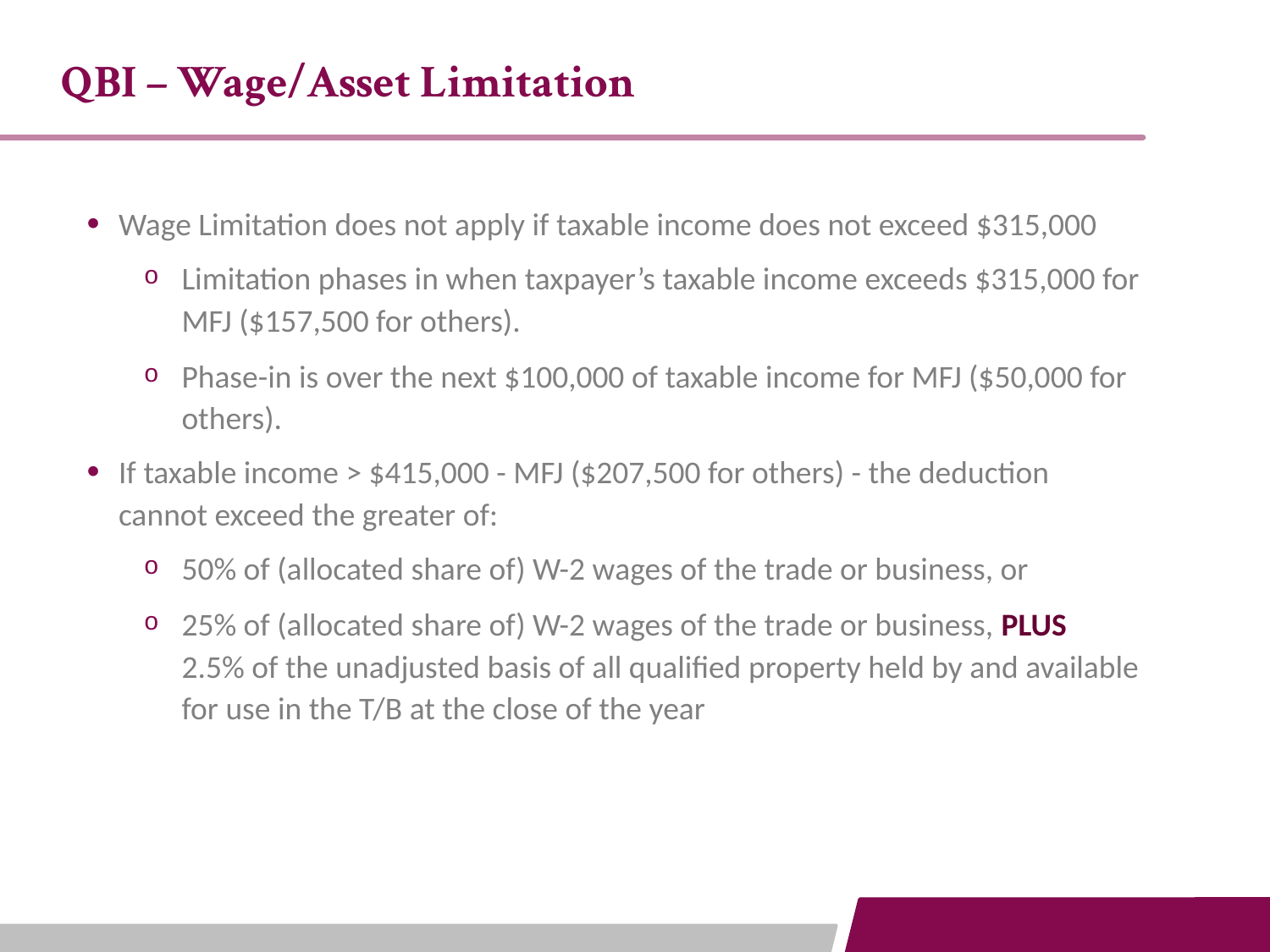

QBI – Wage/Asset Limitation
Wage Limitation does not apply if taxable income does not exceed $315,000
Limitation phases in when taxpayer’s taxable income exceeds $315,000 for MFJ ($157,500 for others).
Phase-in is over the next $100,000 of taxable income for MFJ ($50,000 for others).
If taxable income > $415,000 - MFJ ($207,500 for others) - the deduction cannot exceed the greater of:
50% of (allocated share of) W-2 wages of the trade or business, or
25% of (allocated share of) W-2 wages of the trade or business, PLUS  2.5% of the unadjusted basis of all qualified property held by and available for use in the T/B at the close of the year

8